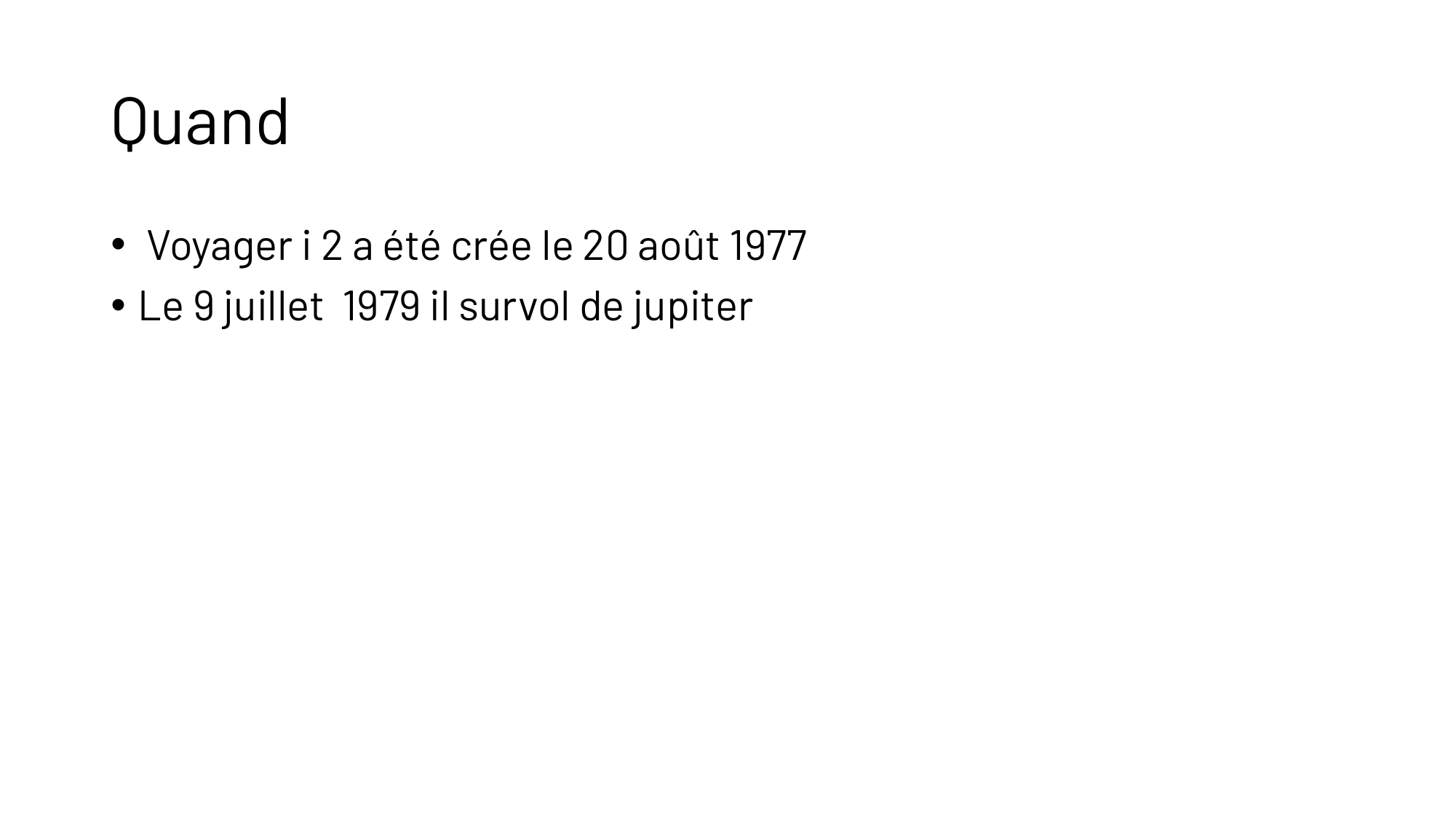

# Quand
 Voyager i 2 a été crée le 20 août 1977
Le 9 juillet  1979 il survol de jupiter